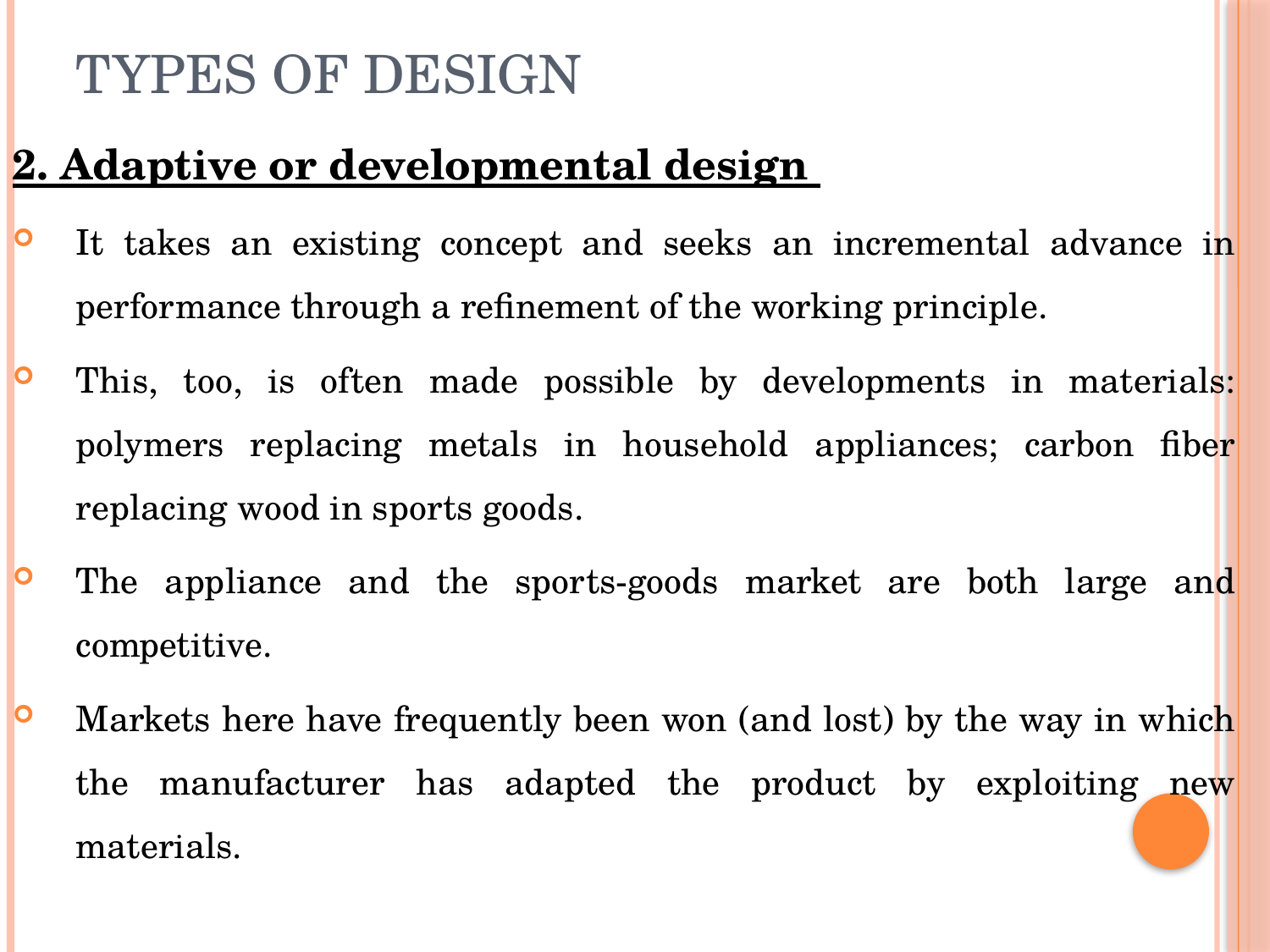

# Types of design
2. Adaptive or developmental design
It takes an existing concept and seeks an incremental advance in performance through a refinement of the working principle.
This, too, is often made possible by developments in materials: polymers replacing metals in household appliances; carbon fiber replacing wood in sports goods.
The appliance and the sports-goods market are both large and competitive.
Markets here have frequently been won (and lost) by the way in which the manufacturer has adapted the product by exploiting new materials.